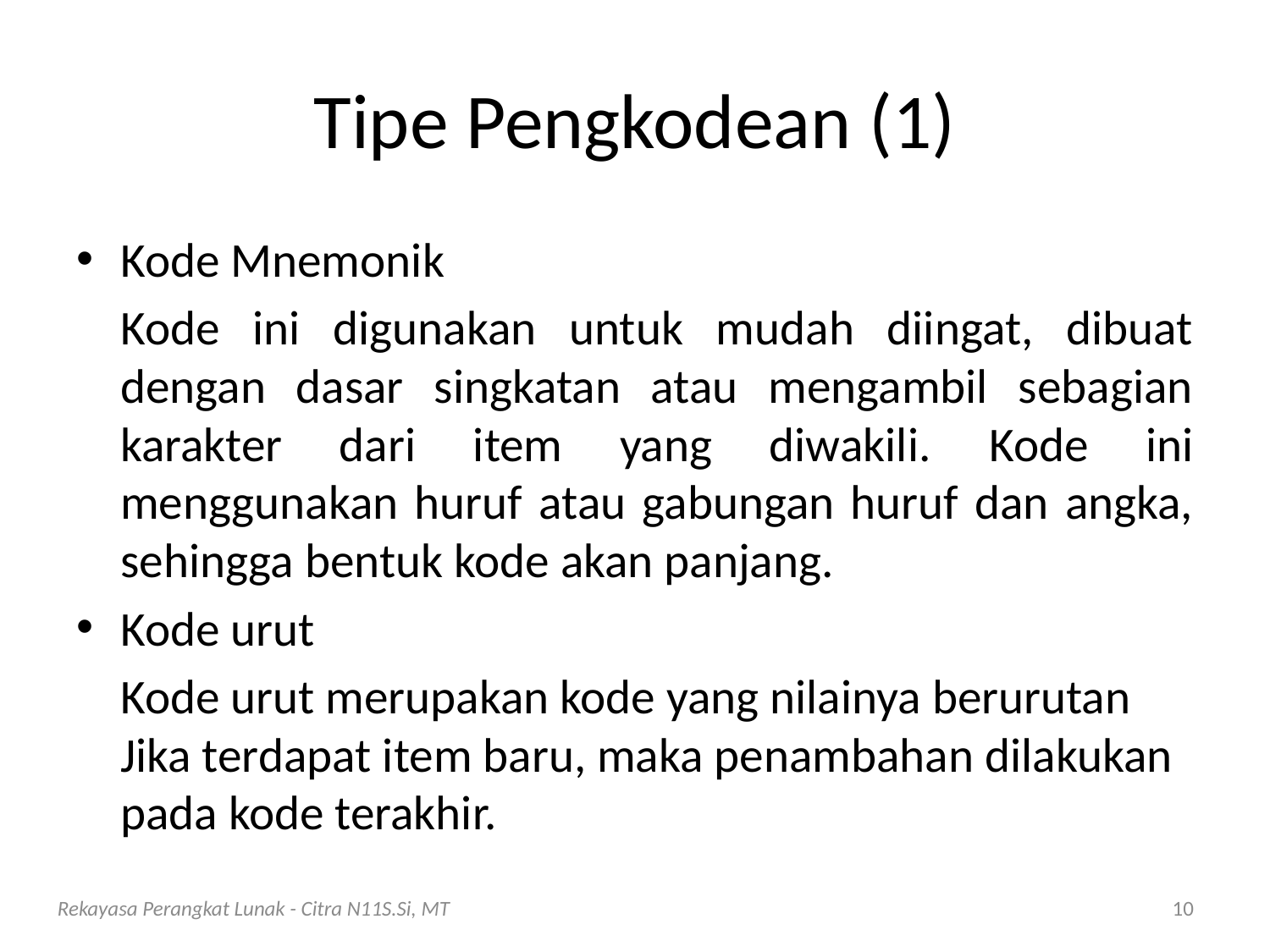

# Tipe Pengkodean (1)
Kode Mnemonik
	Kode ini digunakan untuk mudah diingat, dibuat dengan dasar singkatan atau mengambil sebagian karakter dari item yang diwakili. Kode ini menggunakan huruf atau gabungan huruf dan angka, sehingga bentuk kode akan panjang.
Kode urut
	Kode urut merupakan kode yang nilainya berurutan Jika terdapat item baru, maka penambahan dilakukan pada kode terakhir.

Rekayasa Perangkat Lunak - Citra N11S.Si, MT
10